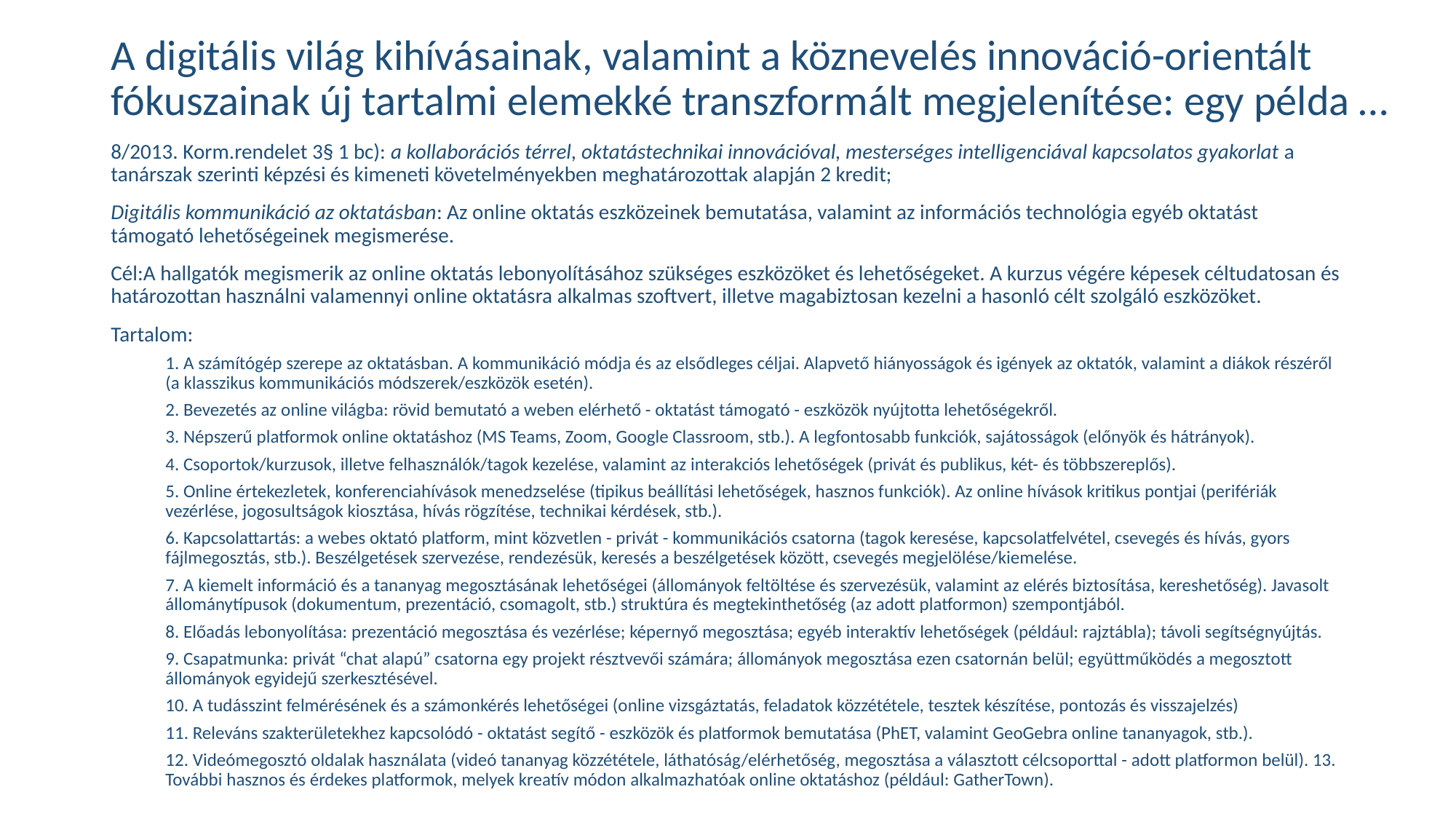

# A digitális világ kihívásainak, valamint a köznevelés innováció-orientált fókuszainak új tartalmi elemekké transzformált megjelenítése: egy példa …
8/2013. Korm.rendelet 3§ 1 bc): a kollaborációs térrel, oktatástechnikai innovációval, mesterséges intelligenciával kapcsolatos gyakorlat a tanárszak szerinti képzési és kimeneti követelményekben meghatározottak alapján 2 kredit;
Digitális kommunikáció az oktatásban: Az online oktatás eszközeinek bemutatása, valamint az információs technológia egyéb oktatást támogató lehetőségeinek megismerése.
Cél:A hallgatók megismerik az online oktatás lebonyolításához szükséges eszközöket és lehetőségeket. A kurzus végére képesek céltudatosan és határozottan használni valamennyi online oktatásra alkalmas szoftvert, illetve magabiztosan kezelni a hasonló célt szolgáló eszközöket.
Tartalom:
1. A számítógép szerepe az oktatásban. A kommunikáció módja és az elsődleges céljai. Alapvető hiányosságok és igények az oktatók, valamint a diákok részéről (a klasszikus kommunikációs módszerek/eszközök esetén).
2. Bevezetés az online világba: rövid bemutató a weben elérhető - oktatást támogató - eszközök nyújtotta lehetőségekről.
3. Népszerű platformok online oktatáshoz (MS Teams, Zoom, Google Classroom, stb.). A legfontosabb funkciók, sajátosságok (előnyök és hátrányok).
4. Csoportok/kurzusok, illetve felhasználók/tagok kezelése, valamint az interakciós lehetőségek (privát és publikus, két- és többszereplős).
5. Online értekezletek, konferenciahívások menedzselése (tipikus beállítási lehetőségek, hasznos funkciók). Az online hívások kritikus pontjai (perifériák vezérlése, jogosultságok kiosztása, hívás rögzítése, technikai kérdések, stb.).
6. Kapcsolattartás: a webes oktató platform, mint közvetlen - privát - kommunikációs csatorna (tagok keresése, kapcsolatfelvétel, csevegés és hívás, gyors fájlmegosztás, stb.). Beszélgetések szervezése, rendezésük, keresés a beszélgetések között, csevegés megjelölése/kiemelése.
7. A kiemelt információ és a tananyag megosztásának lehetőségei (állományok feltöltése és szervezésük, valamint az elérés biztosítása, kereshetőség). Javasolt állománytípusok (dokumentum, prezentáció, csomagolt, stb.) struktúra és megtekinthetőség (az adott platformon) szempontjából.
8. Előadás lebonyolítása: prezentáció megosztása és vezérlése; képernyő megosztása; egyéb interaktív lehetőségek (például: rajztábla); távoli segítségnyújtás.
9. Csapatmunka: privát “chat alapú” csatorna egy projekt résztvevői számára; állományok megosztása ezen csatornán belül; együttműködés a megosztott állományok egyidejű szerkesztésével.
10. A tudásszint felmérésének és a számonkérés lehetőségei (online vizsgáztatás, feladatok közzététele, tesztek készítése, pontozás és visszajelzés)
11. Releváns szakterületekhez kapcsolódó - oktatást segítő - eszközök és platformok bemutatása (PhET, valamint GeoGebra online tananyagok, stb.).
12. Videómegosztó oldalak használata (videó tananyag közzététele, láthatóság/elérhetőség, megosztása a választott célcsoporttal - adott platformon belül). 13. További hasznos és érdekes platformok, melyek kreatív módon alkalmazhatóak online oktatáshoz (például: GatherTown).